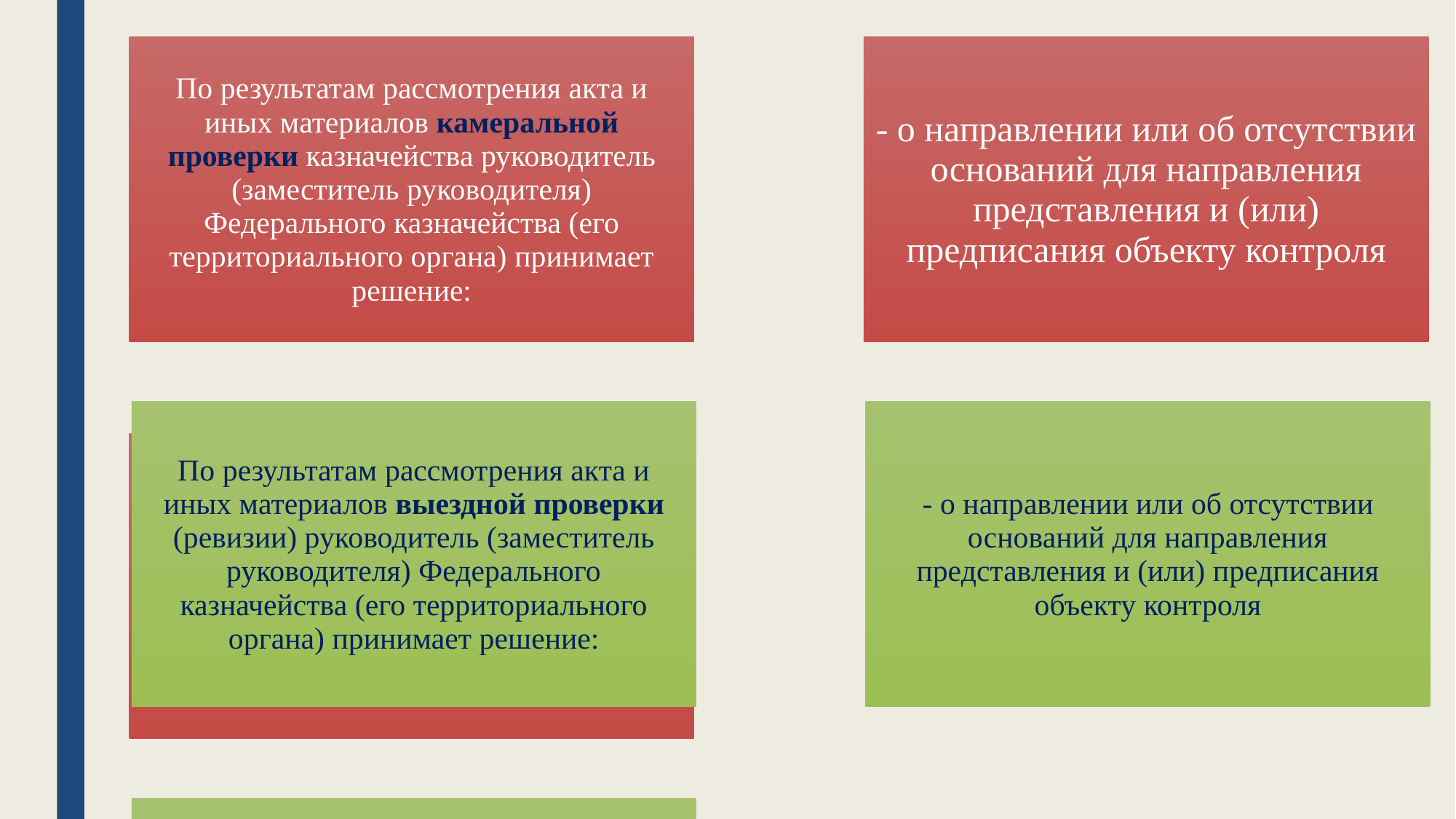

По результатам рассмотрения акта и иных материалов камеральной проверки казначейства руководитель (заместитель руководителя) Федерального казначейства (его территориального органа) принимает решение:
- о направлении или об отсутствии оснований для направления представления и (или) предписания объекту контроля
- о направлении или об отсутствии оснований для направления представления и (или) предписания объекту контроля